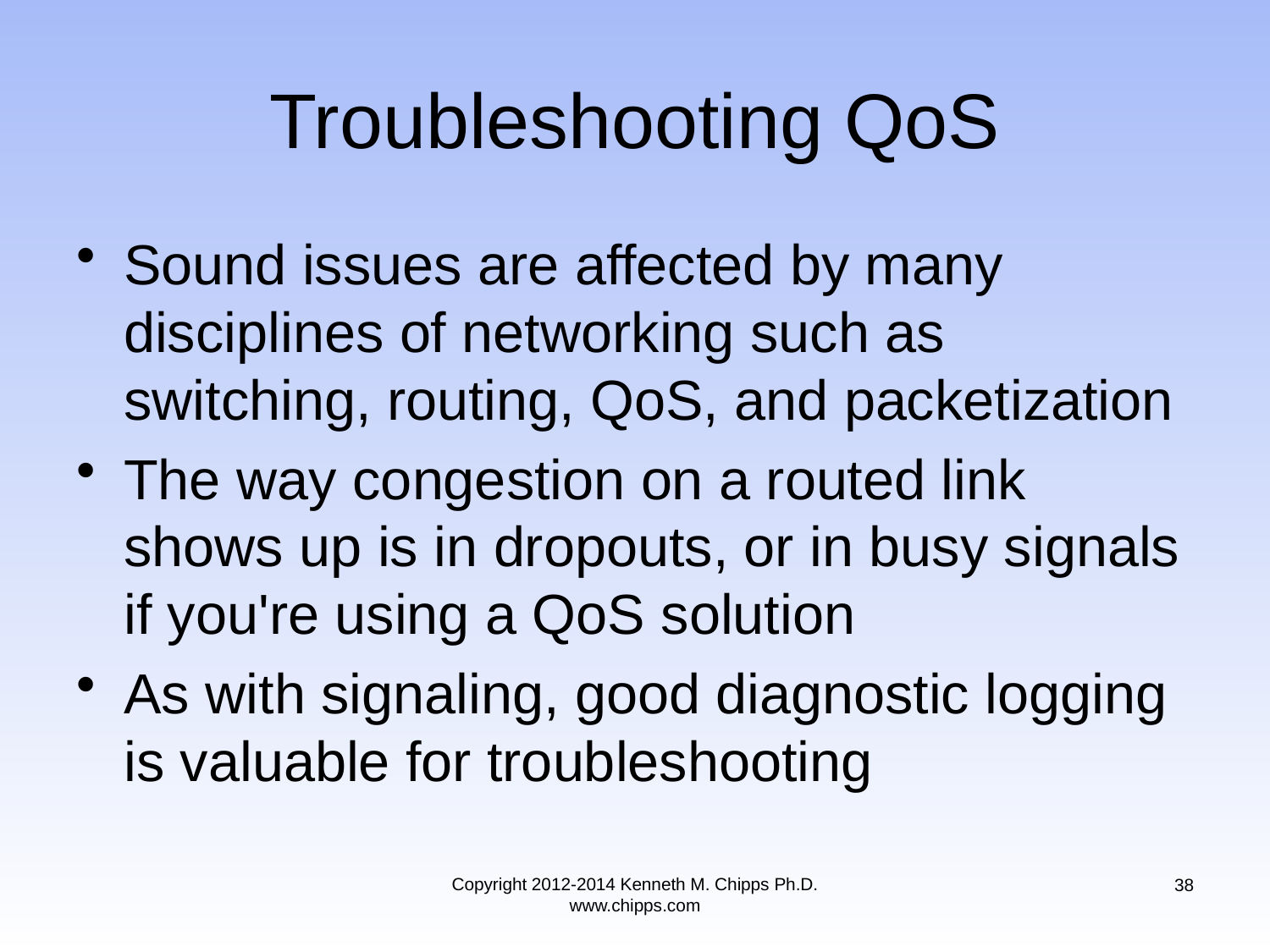

# Troubleshooting QoS
Sound issues are affected by many disciplines of networking such as switching, routing, QoS, and packetization
The way congestion on a routed link shows up is in dropouts, or in busy signals if you're using a QoS solution
As with signaling, good diagnostic logging is valuable for troubleshooting
Copyright 2012-2014 Kenneth M. Chipps Ph.D. www.chipps.com
38